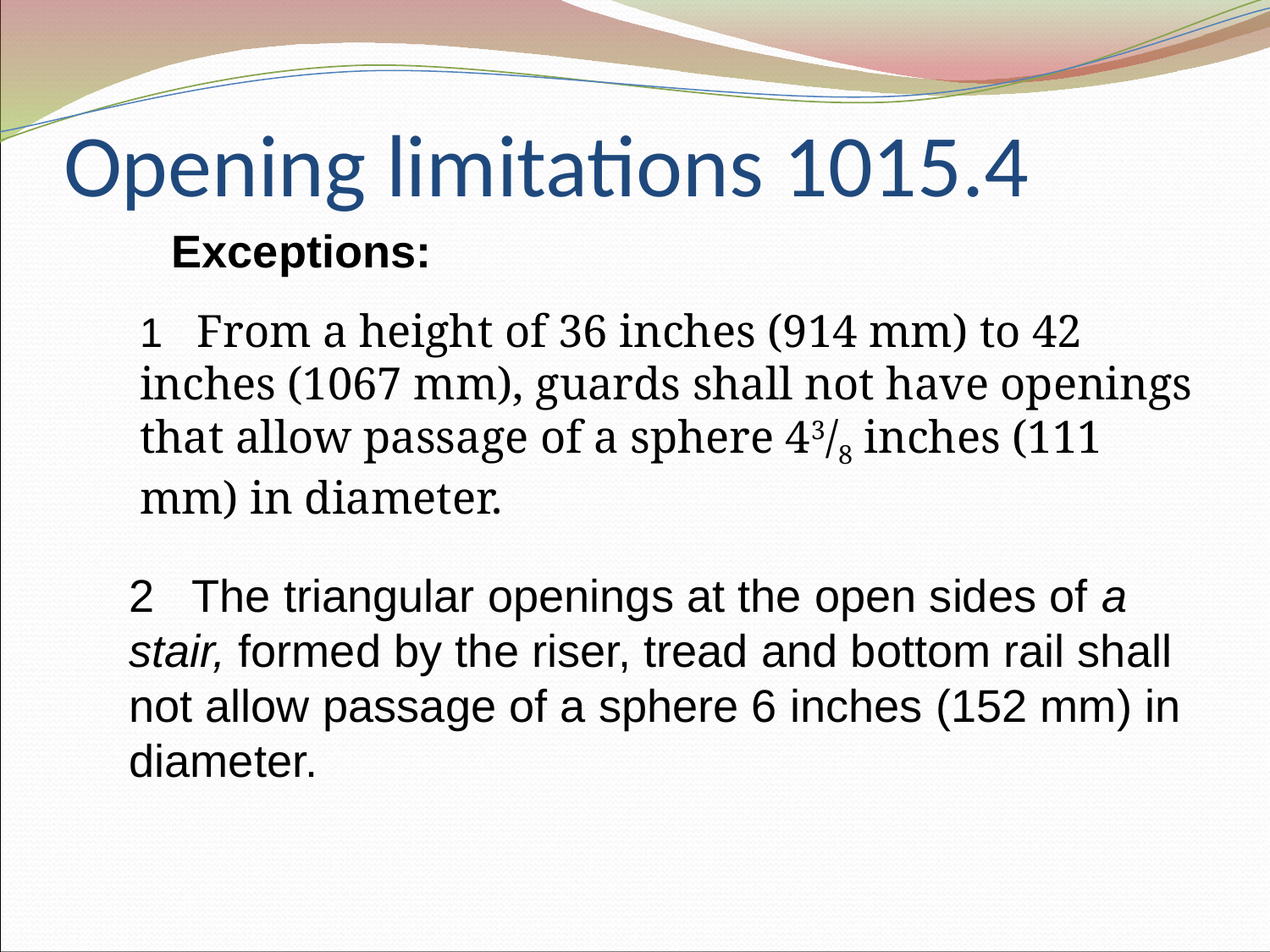

# Opening limitations 1015.4
Exceptions:
1   From a height of 36 inches (914 mm) to 42 inches (1067 mm), guards shall not have openings that allow passage of a sphere 43/8 inches (111 mm) in diameter.
2   The triangular openings at the open sides of a stair, formed by the riser, tread and bottom rail shall not allow passage of a sphere 6 inches (152 mm) in diameter.